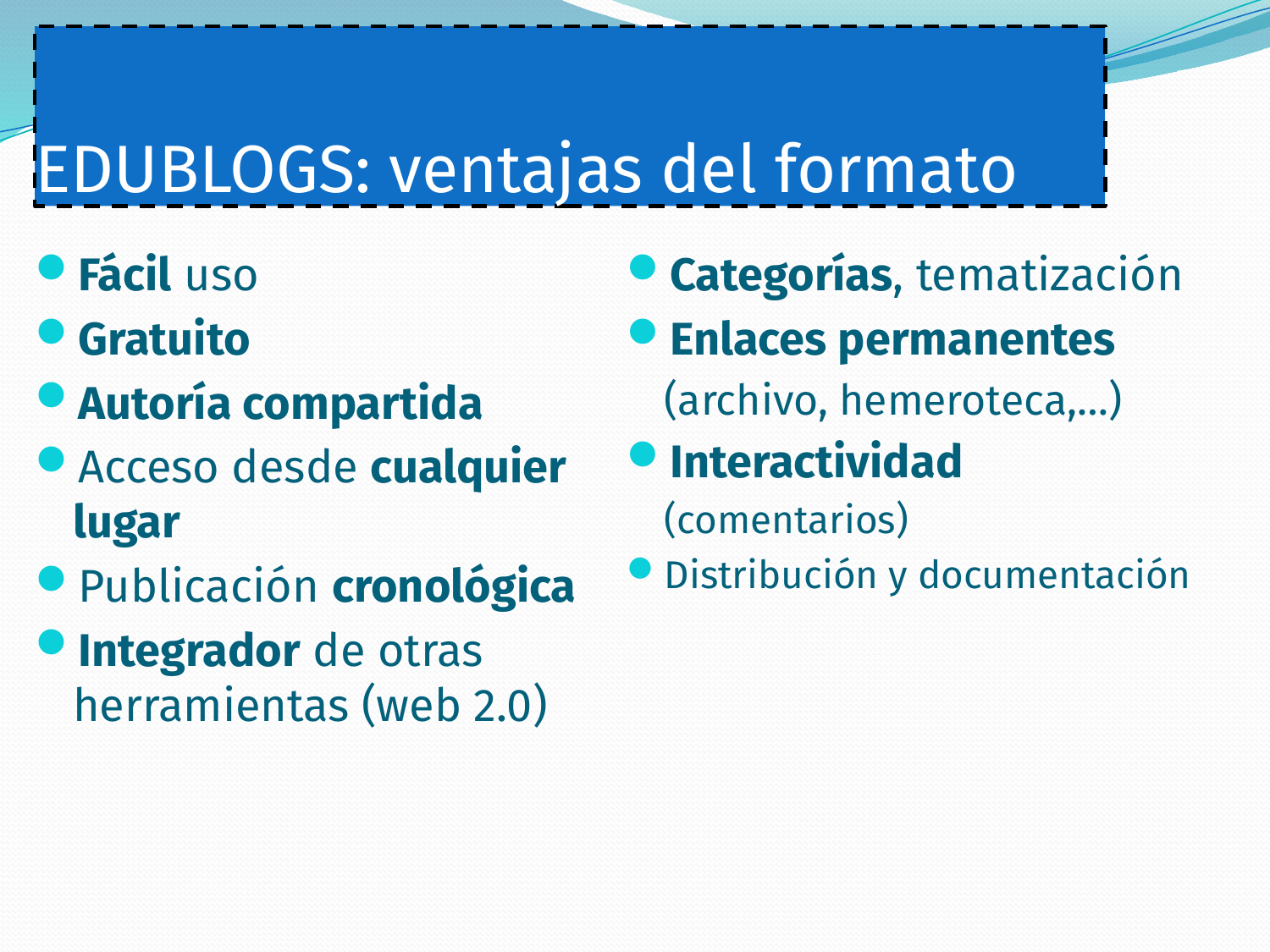

# EDUBLOGS: ventajas del formato
Fácil uso
Gratuito
Autoría compartida
Acceso desde cualquier lugar
Publicación cronológica
Integrador de otras herramientas (web 2.0)

Categorías, tematización
Enlaces permanentes
	(archivo, hemeroteca,…)
Interactividad
	(comentarios)
Distribución y documentación